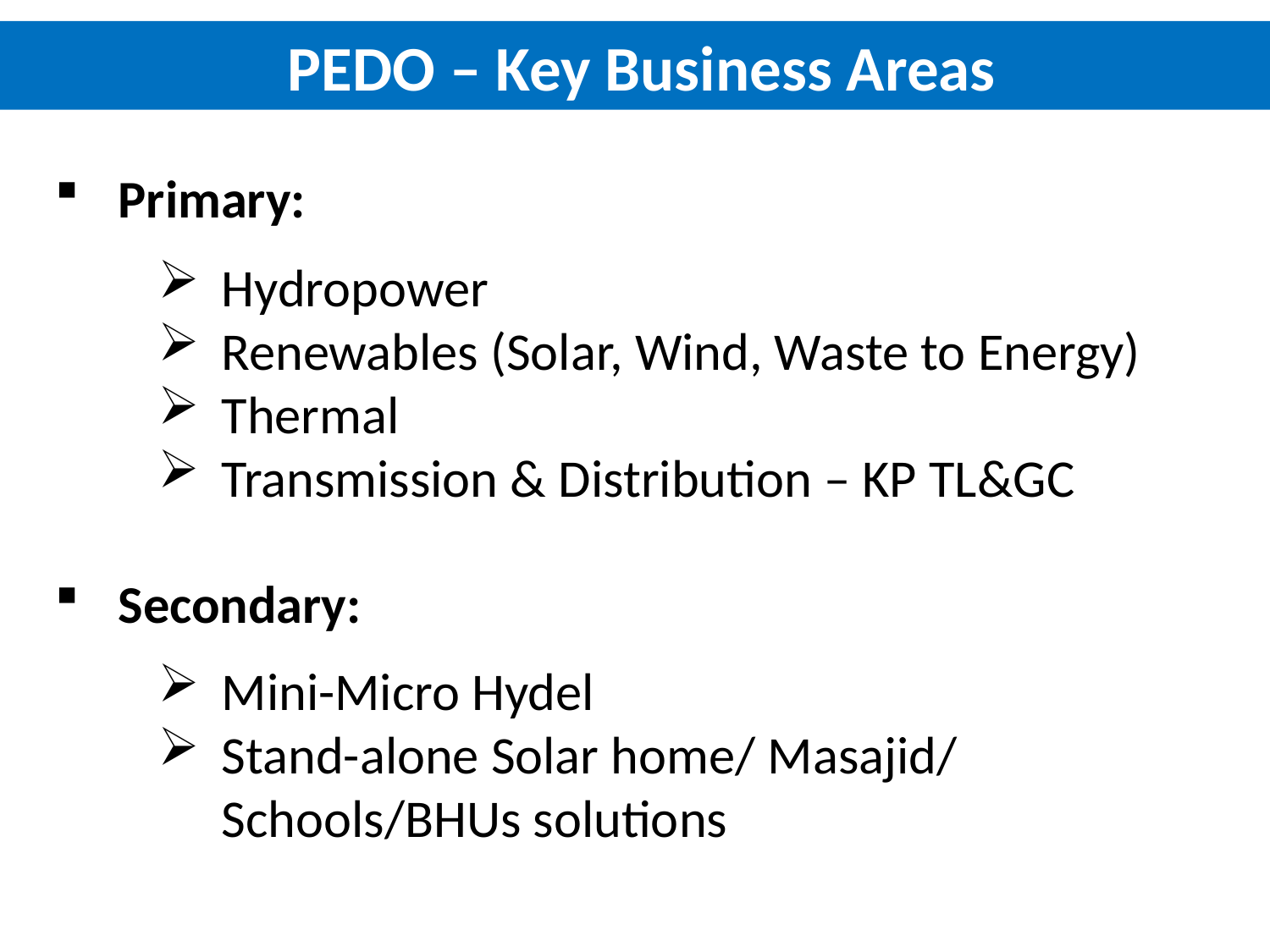

PEDO – Key Business Areas
Primary:

Hydropower
Renewables (Solar, Wind, Waste to Energy)
Thermal
Transmission & Distribution – KP TL&GC

Secondary:

Mini-Micro Hydel
Stand-alone Solar home/ Masajid/ Schools/BHUs solutions